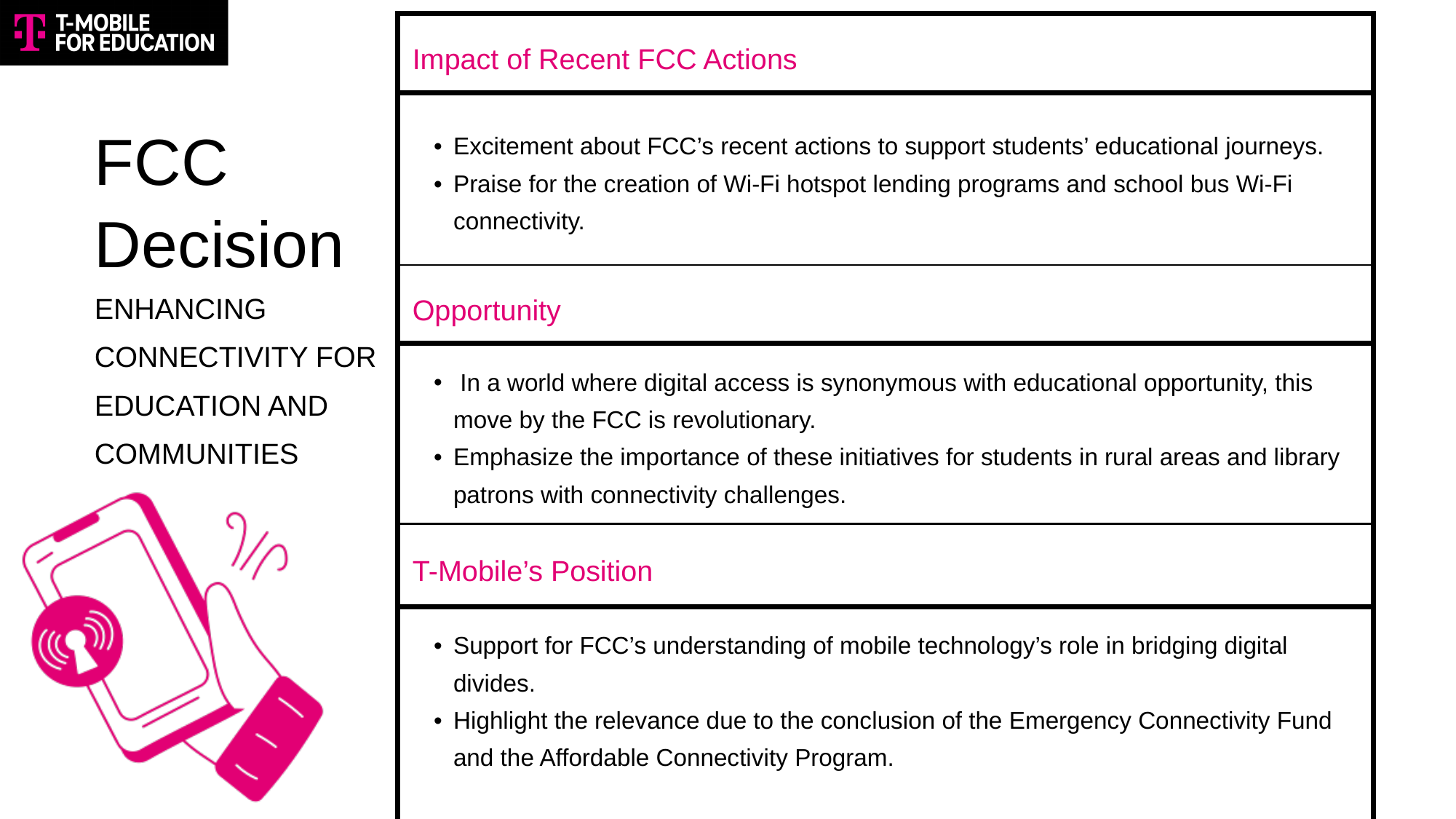

| Impact of Recent FCC Actions |
| --- |
| Excitement about FCC’s recent actions to support students’ educational journeys. Praise for the creation of Wi-Fi hotspot lending programs and school bus Wi-Fi connectivity. |
| Opportunity |
| In a world where digital access is synonymous with educational opportunity, this move by the FCC is revolutionary. Emphasize the importance of these initiatives for students in rural areas and library patrons with connectivity challenges. |
| T-Mobile’s Position |
| Support for FCC’s understanding of mobile technology’s role in bridging digital divides. Highlight the relevance due to the conclusion of the Emergency Connectivity Fund and the Affordable Connectivity Program. |
FCC
Decision
ENHANCING CONNECTIVITY FOR EDUCATION AND COMMUNITIES